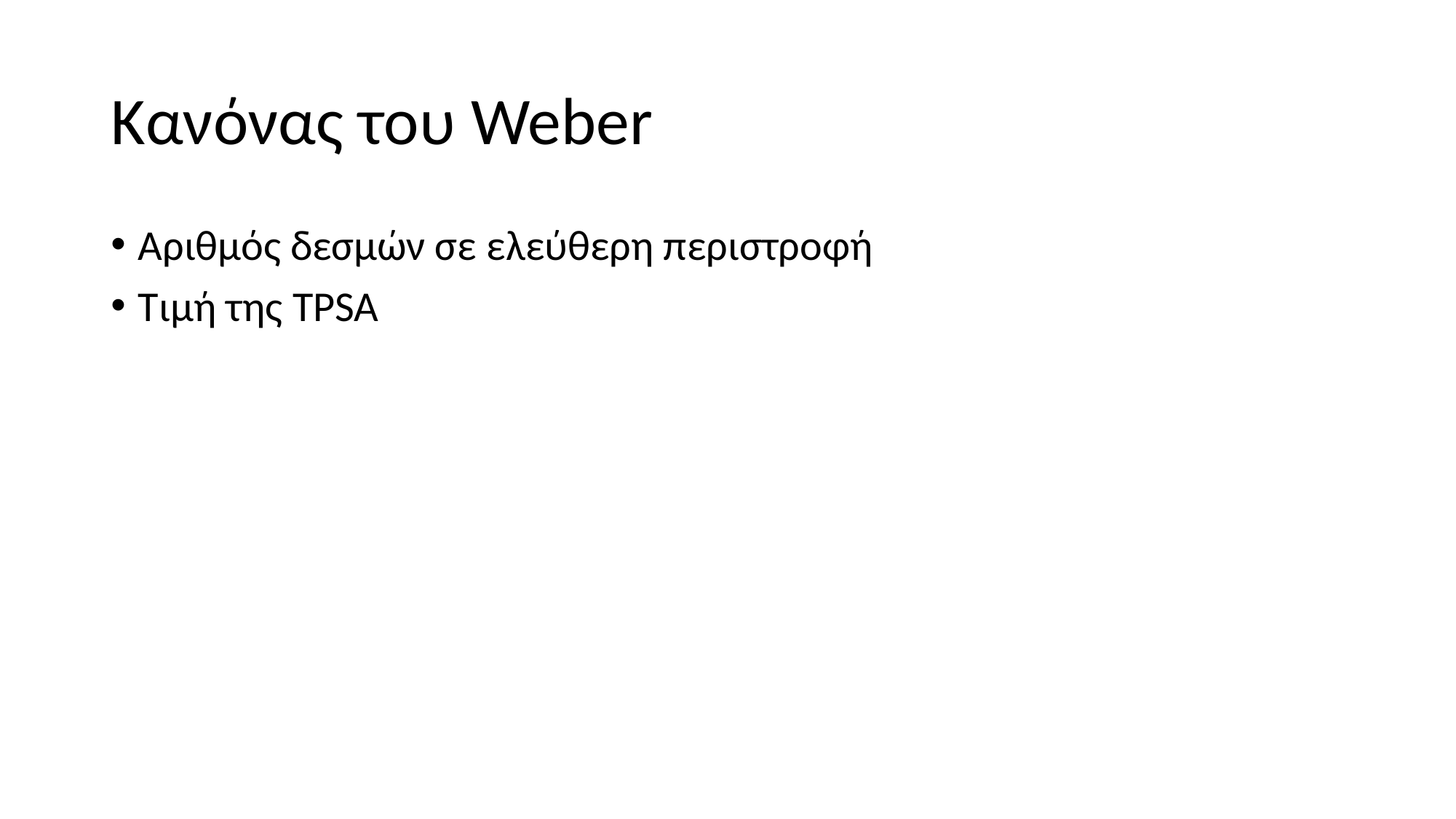

# Κανόνας του Weber
Αριθμός δεσμών σε ελεύθερη περιστροφή
Τιμή της TPSA